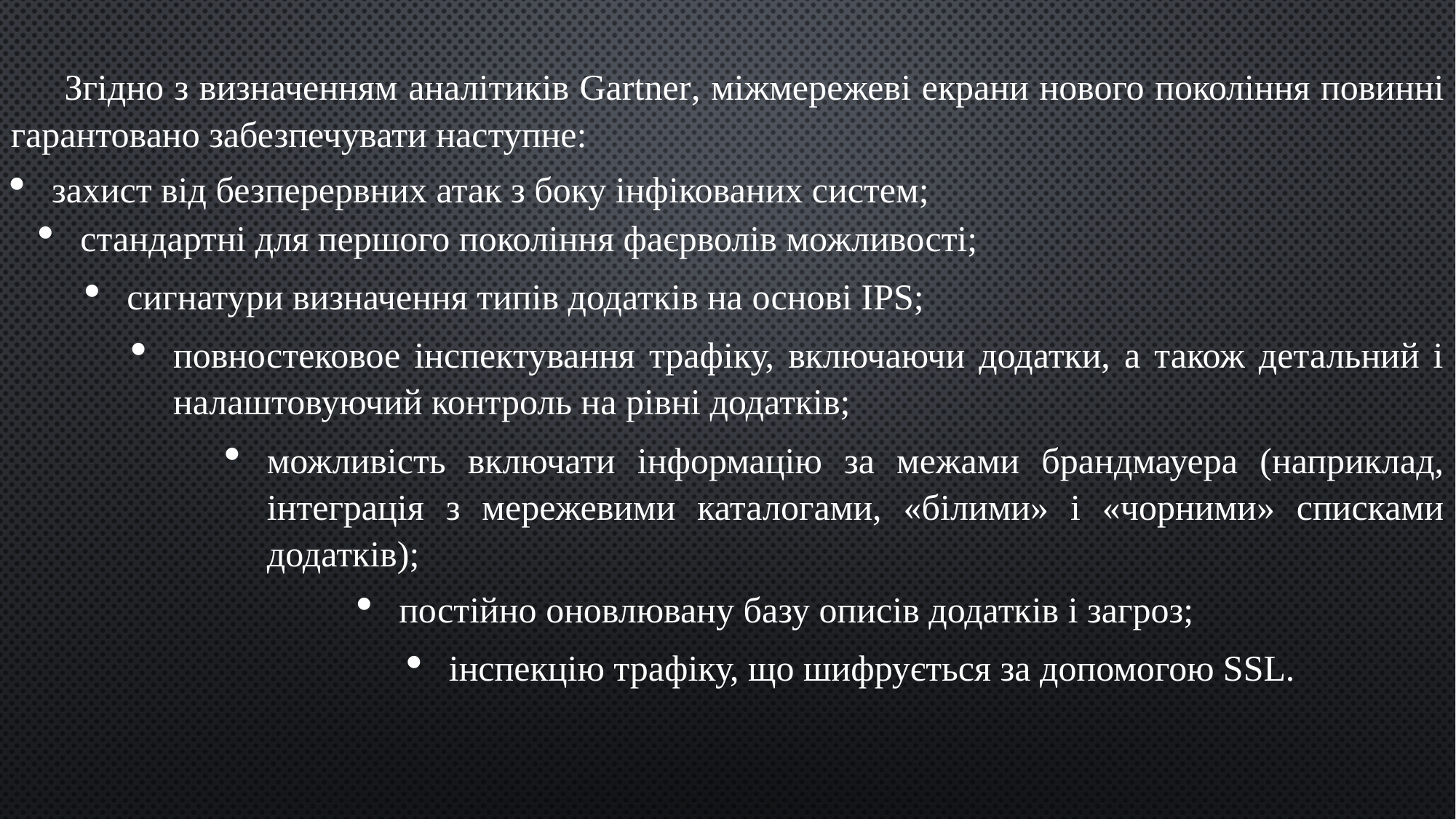

Згідно з визначенням аналітиків Gartner, міжмережеві екрани нового покоління повинні гарантовано забезпечувати наступне:
захист від безперервних атак з боку інфікованих систем;
стандартні для першого покоління фаєрволів можливості;
сигнатури визначення типів додатків на основі IPS;
повностековое інспектування трафіку, включаючи додатки, а також детальний і налаштовуючий контроль на рівні додатків;
можливість включати інформацію за межами брандмауера (наприклад, інтеграція з мережевими каталогами, «білими» і «чорними» списками додатків);
постійно оновлювану базу описів додатків і загроз;
інспекцію трафіку, що шифрується за допомогою SSL.